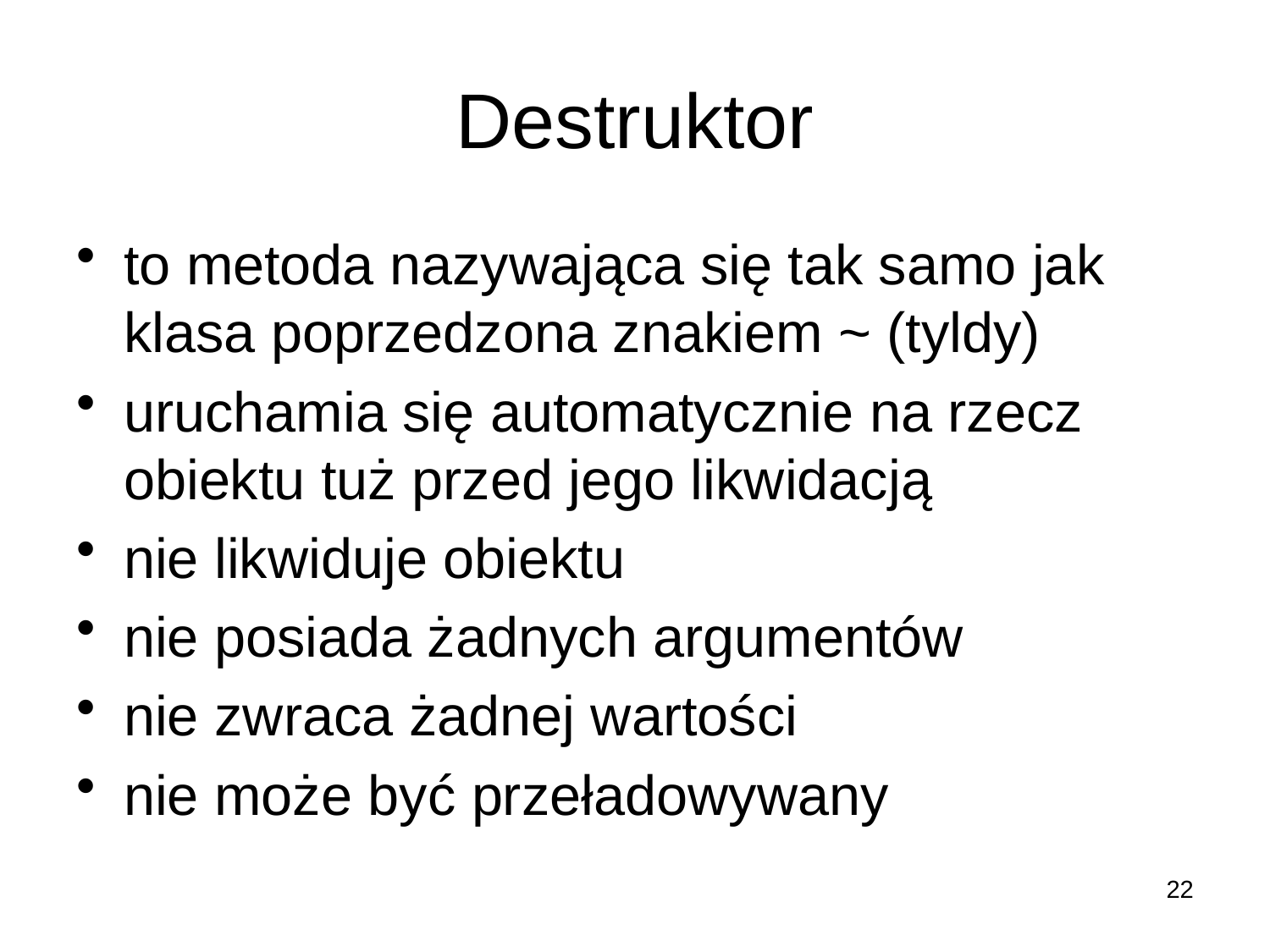

# Destruktor
to metoda nazywająca się tak samo jak klasa poprzedzona znakiem ~ (tyldy)
‌uruchamia się automatycznie na rzecz obiektu tuż przed jego likwidacją
‌nie likwiduje obiektu
‌nie posiada żadnych argumentów
‌nie zwraca żadnej wartości
‌nie może być przeładowywany
22